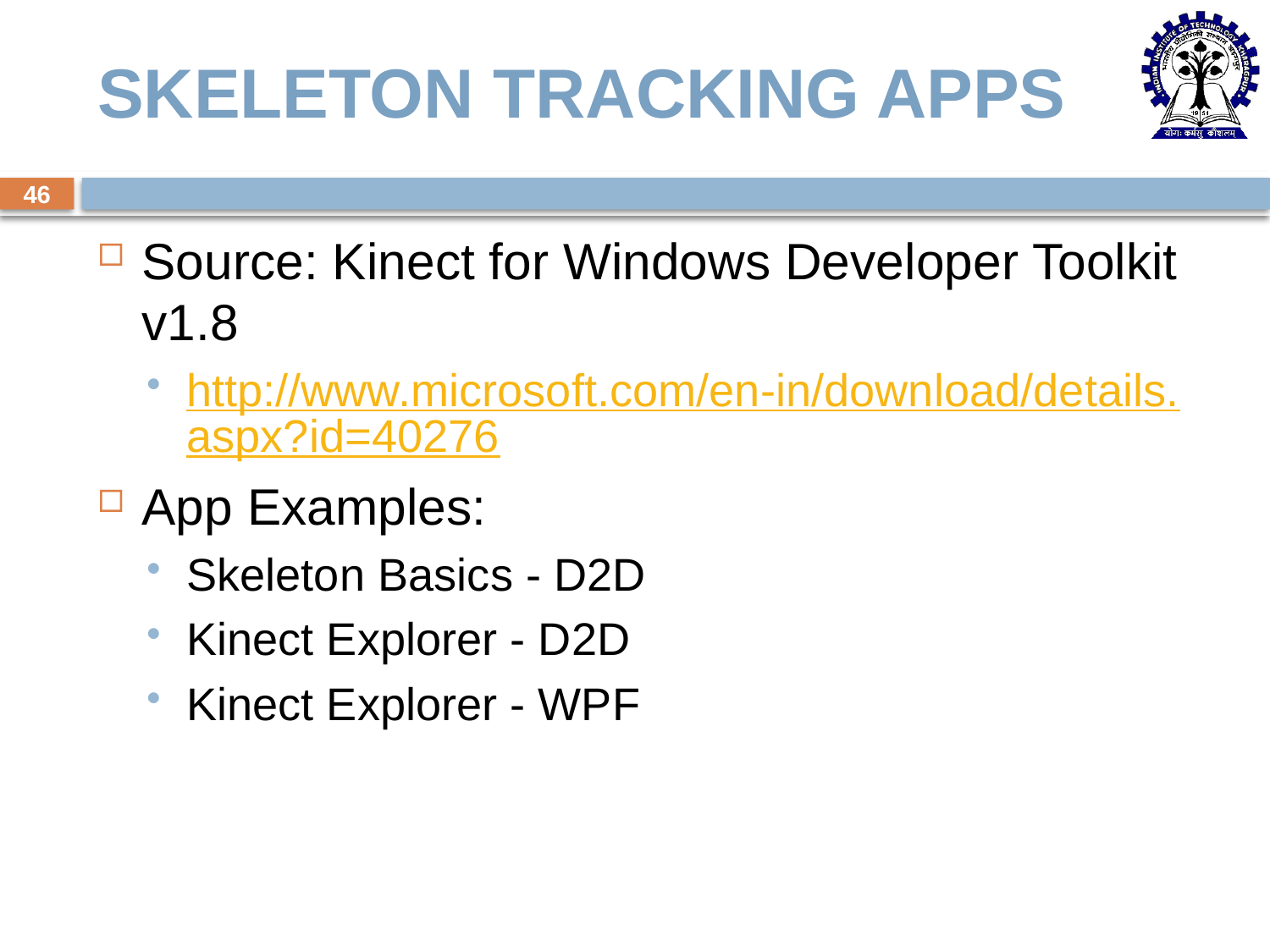

# Skeleton tracking APPS
46
Source: Kinect for Windows Developer Toolkit v1.8
http://www.microsoft.com/en-in/download/details.aspx?id=40276
App Examples:
Skeleton Basics - D2D
Kinect Explorer - D2D
Kinect Explorer - WPF